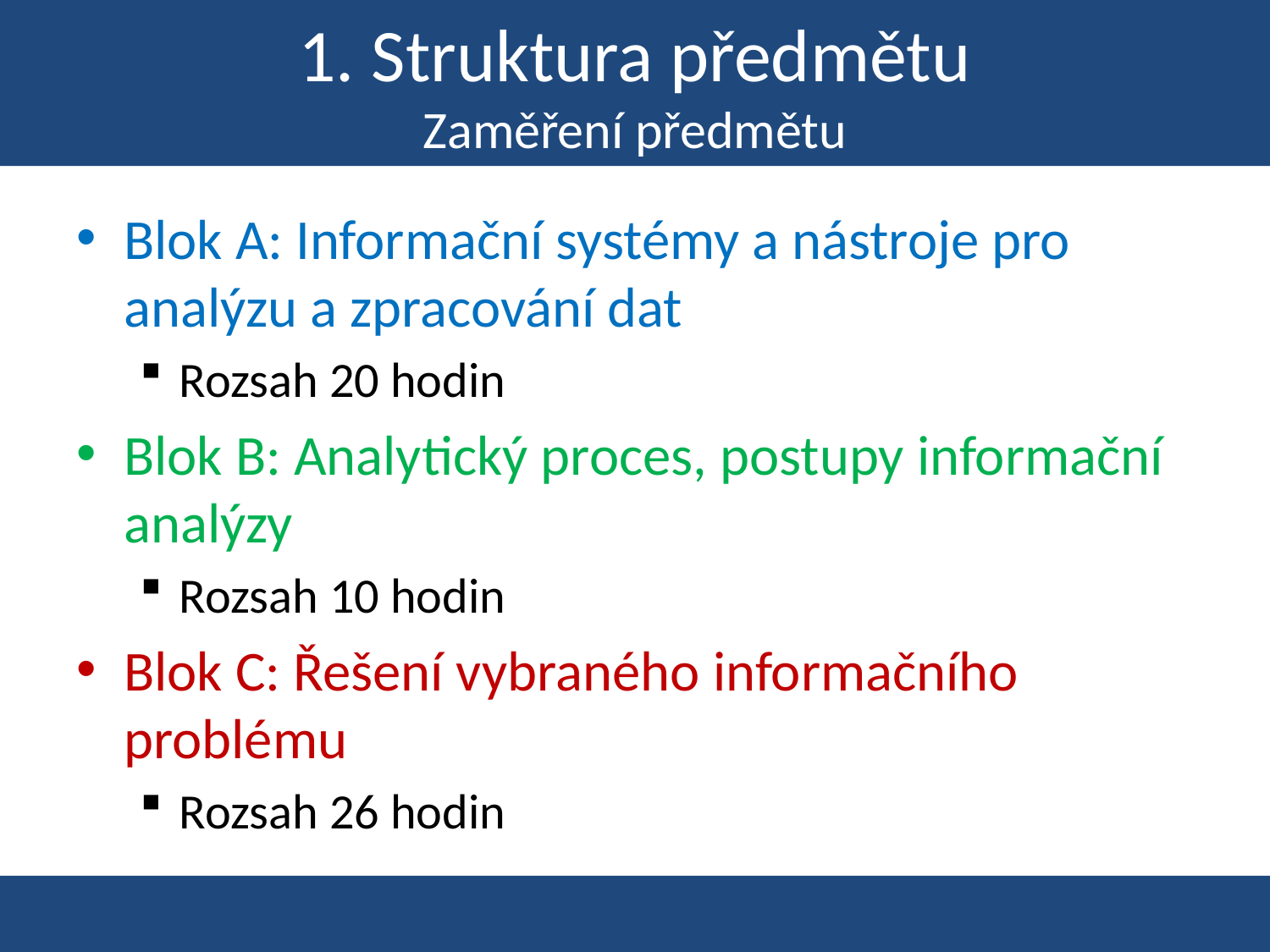

# 1. Struktura předmětu Zaměření předmětu
Blok A: Informační systémy a nástroje pro analýzu a zpracování dat
Rozsah 20 hodin
Blok B: Analytický proces, postupy informační analýzy
Rozsah 10 hodin
Blok C: Řešení vybraného informačního problému
Rozsah 26 hodin